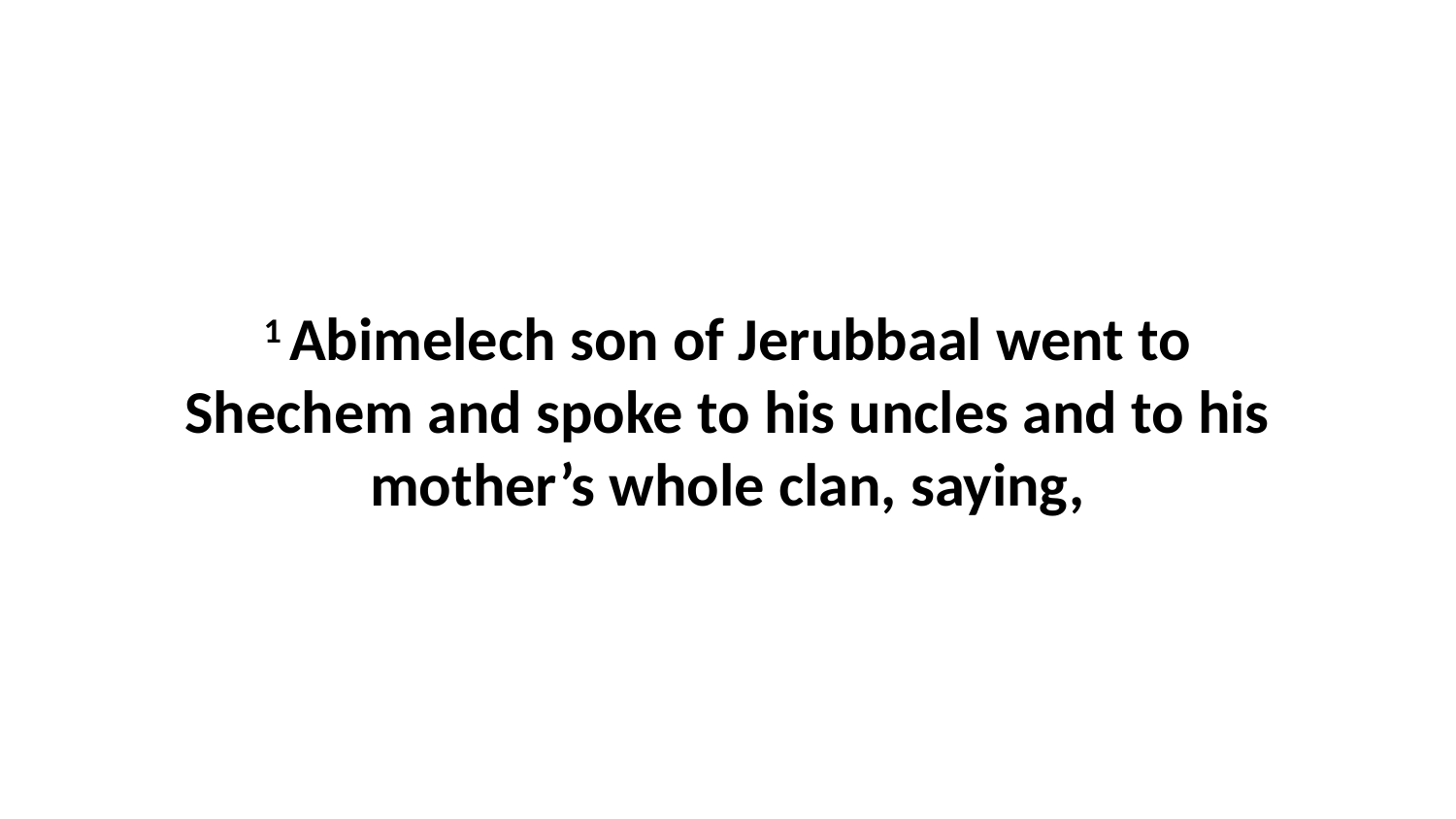

1 Abimelech son of Jerubbaal went to Shechem and spoke to his uncles and to his mother’s whole clan, saying,